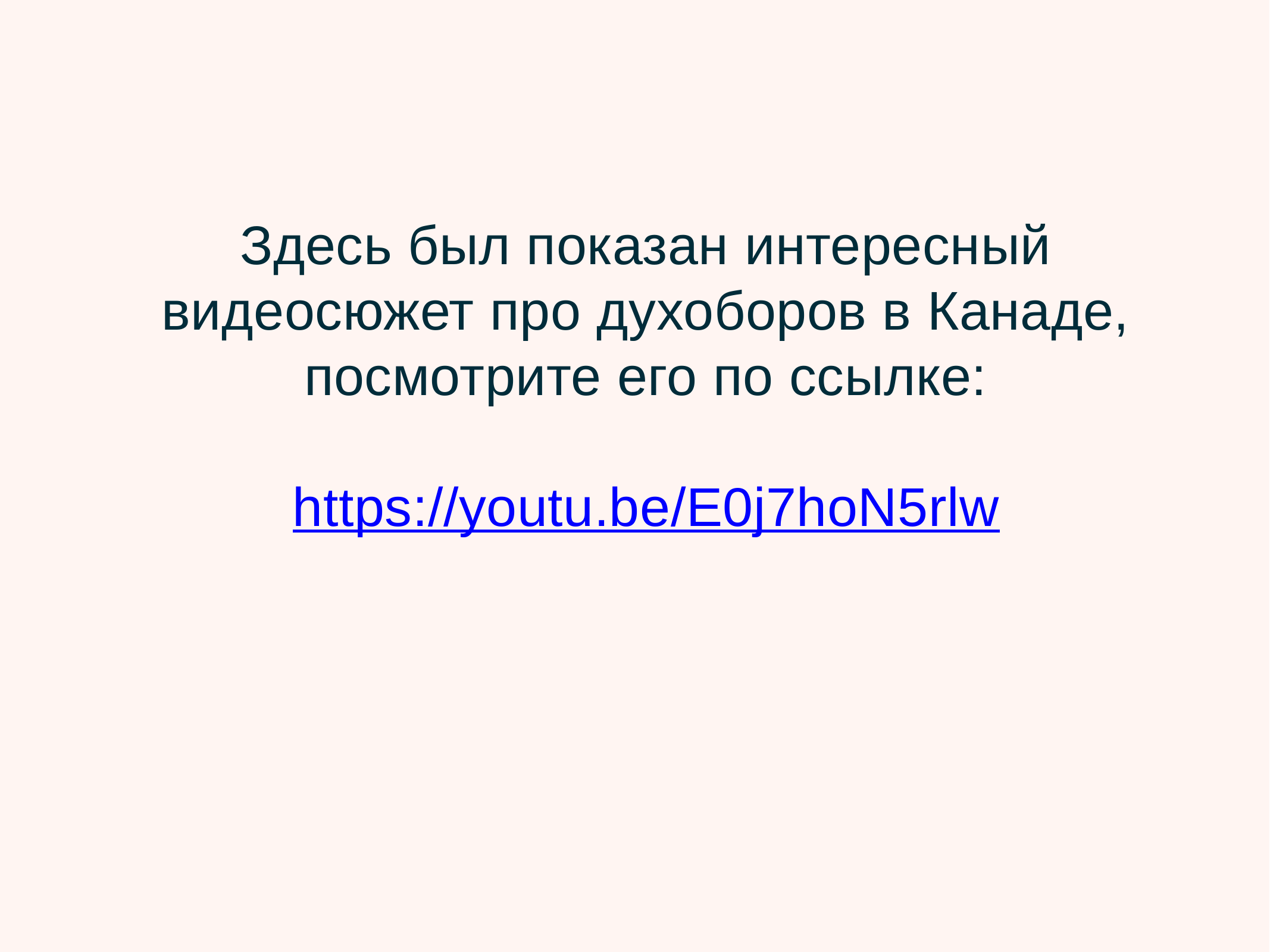

Здесь был показан интересный
видеосюжет про духоборов в Канаде,
посмотрите его по ссылке:

https://youtu.be/E0j7hoN5rlw